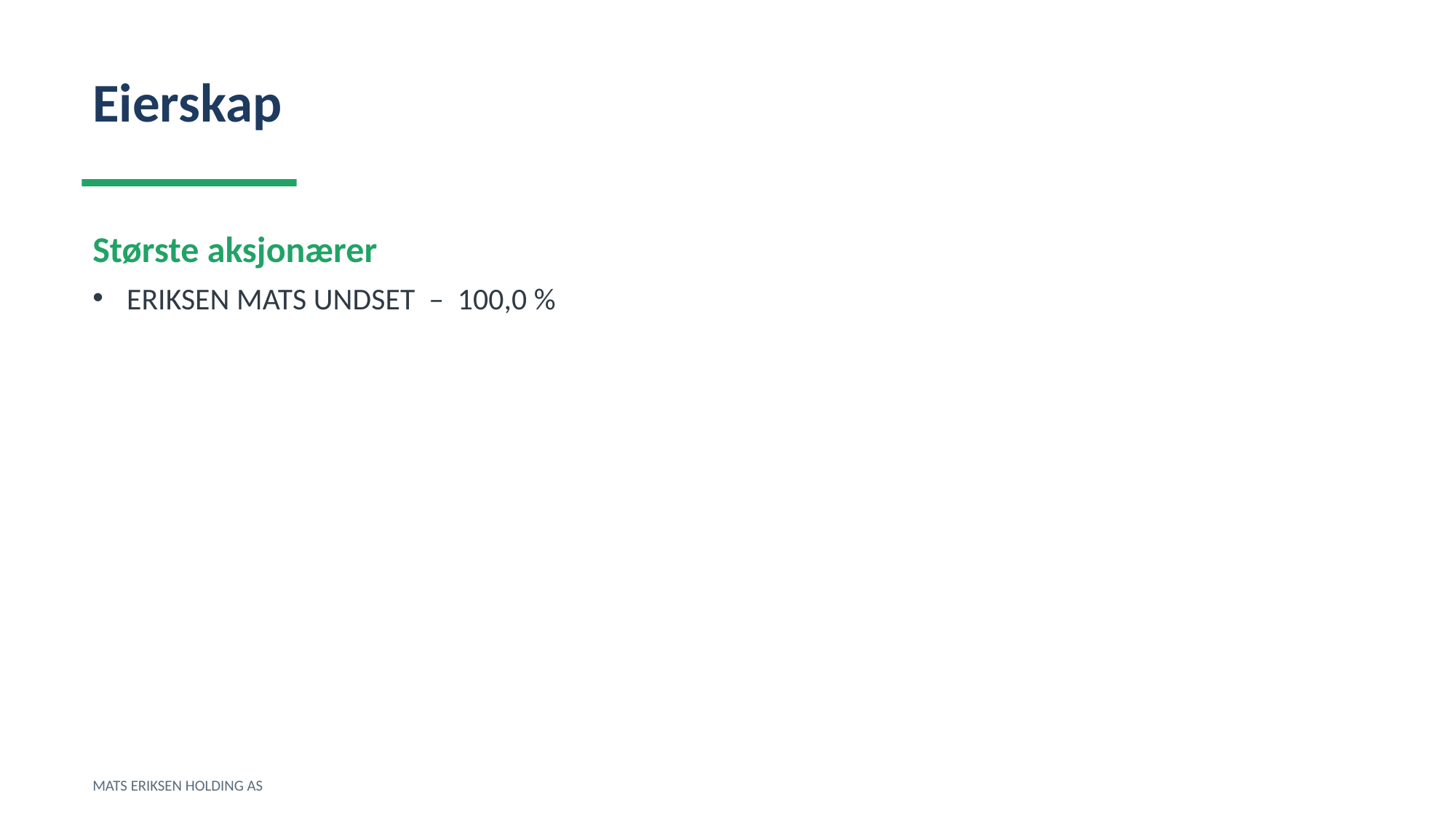

Eierskap

Største aksjonærer
ERIKSEN MATS UNDSET  –  100,0 %
MATS ERIKSEN HOLDING AS